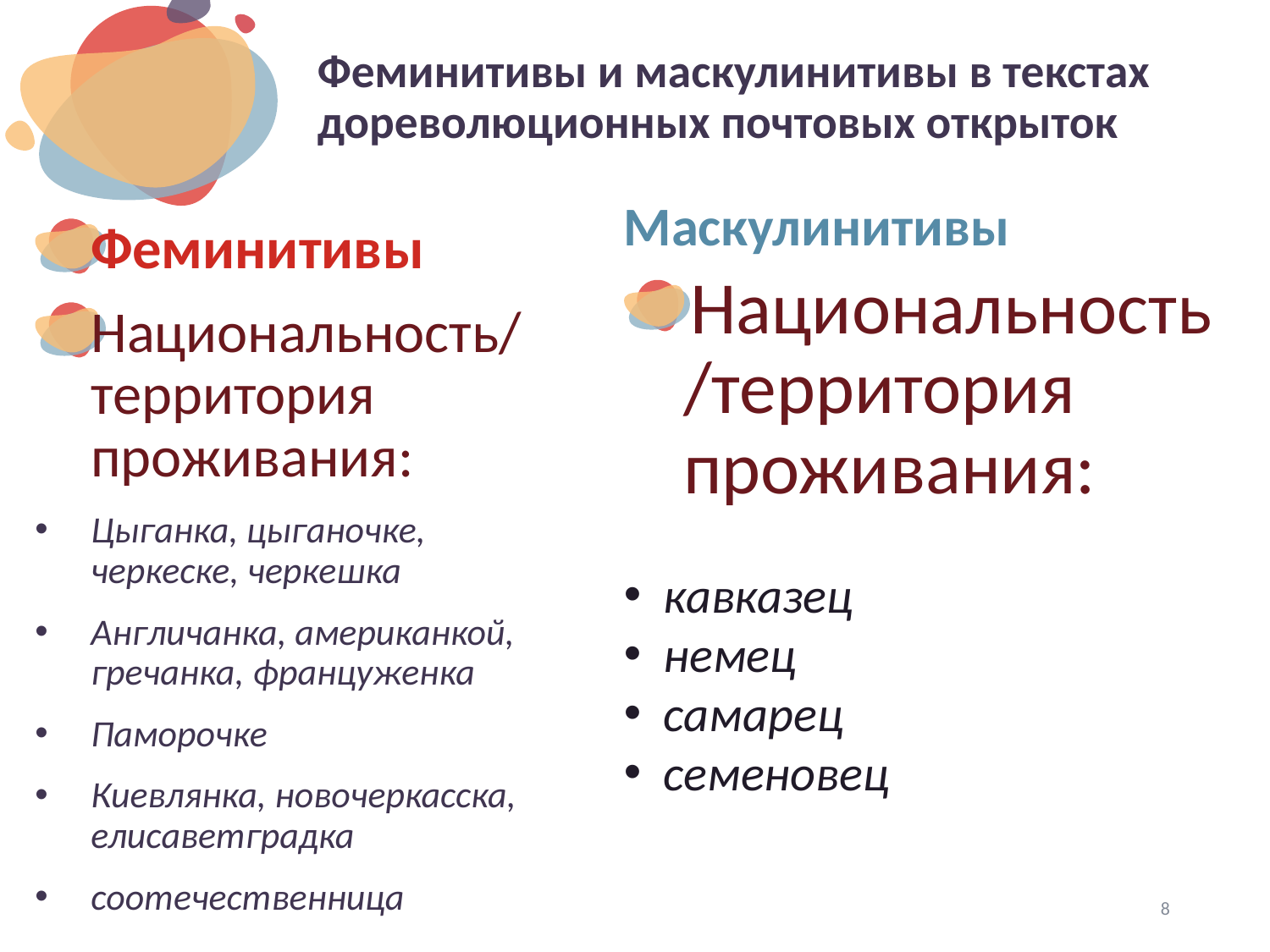

# Феминитивы и маскулинитивы в текстах дореволюционных почтовых открыток
Маскулинитивы
Национальность/территория проживания:

кавказец
немец
самарец
семеновец
Феминитивы
Национальность/территория проживания:
Цыганка, цыганочке, черкеске, черкешка
Англичанка, американкой, гречанка, француженка
Паморочке
Киевлянка, новочеркасска, елисаветградка
соотечественница

8